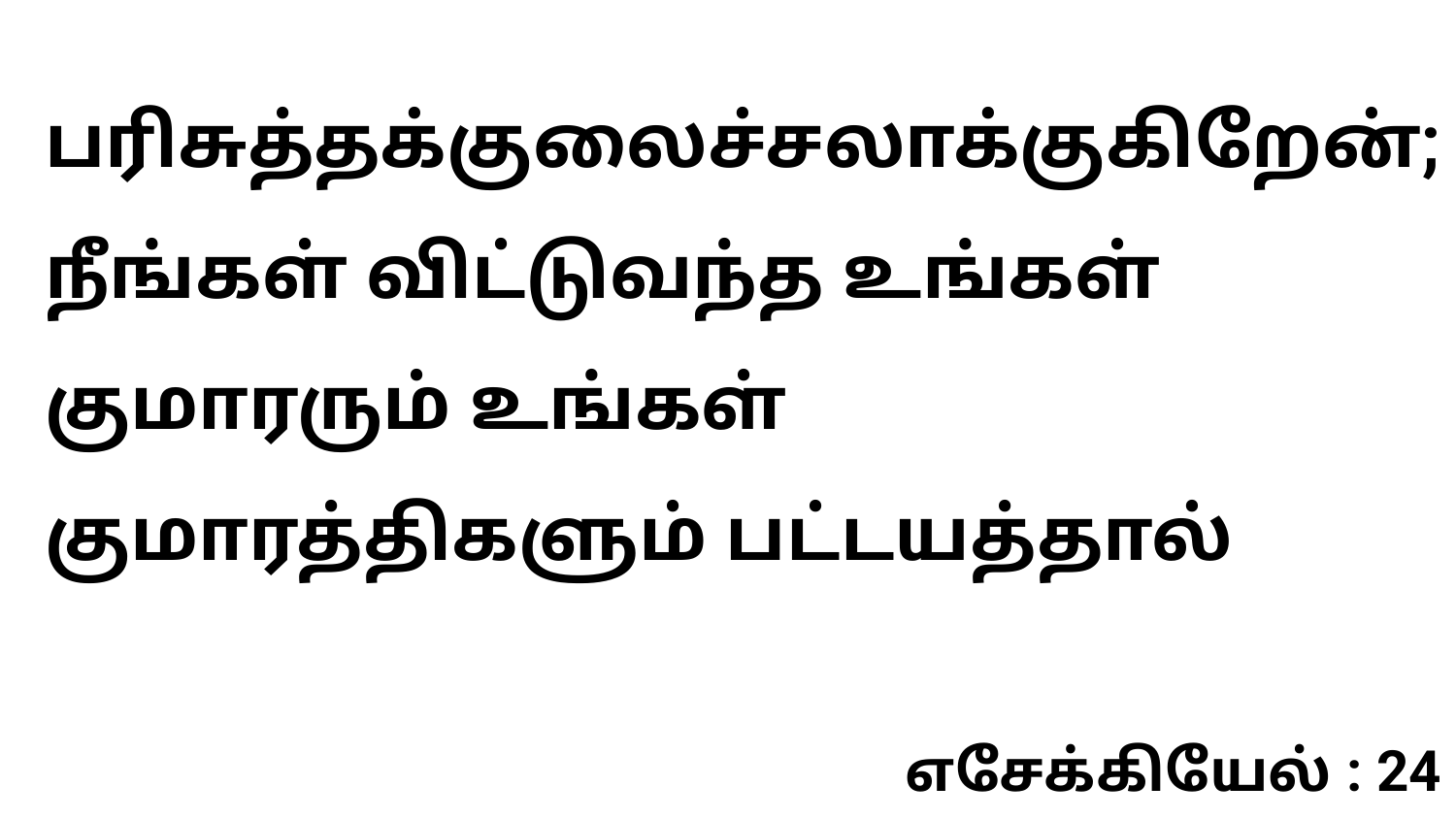

பரிசுத்தக்குலைச்சலாக்குகிறேன்; நீங்கள் விட்டுவந்த உங்கள் குமாரரும் உங்கள் குமாரத்திகளும் பட்டயத்தால்
எசேக்கியேல் : 24